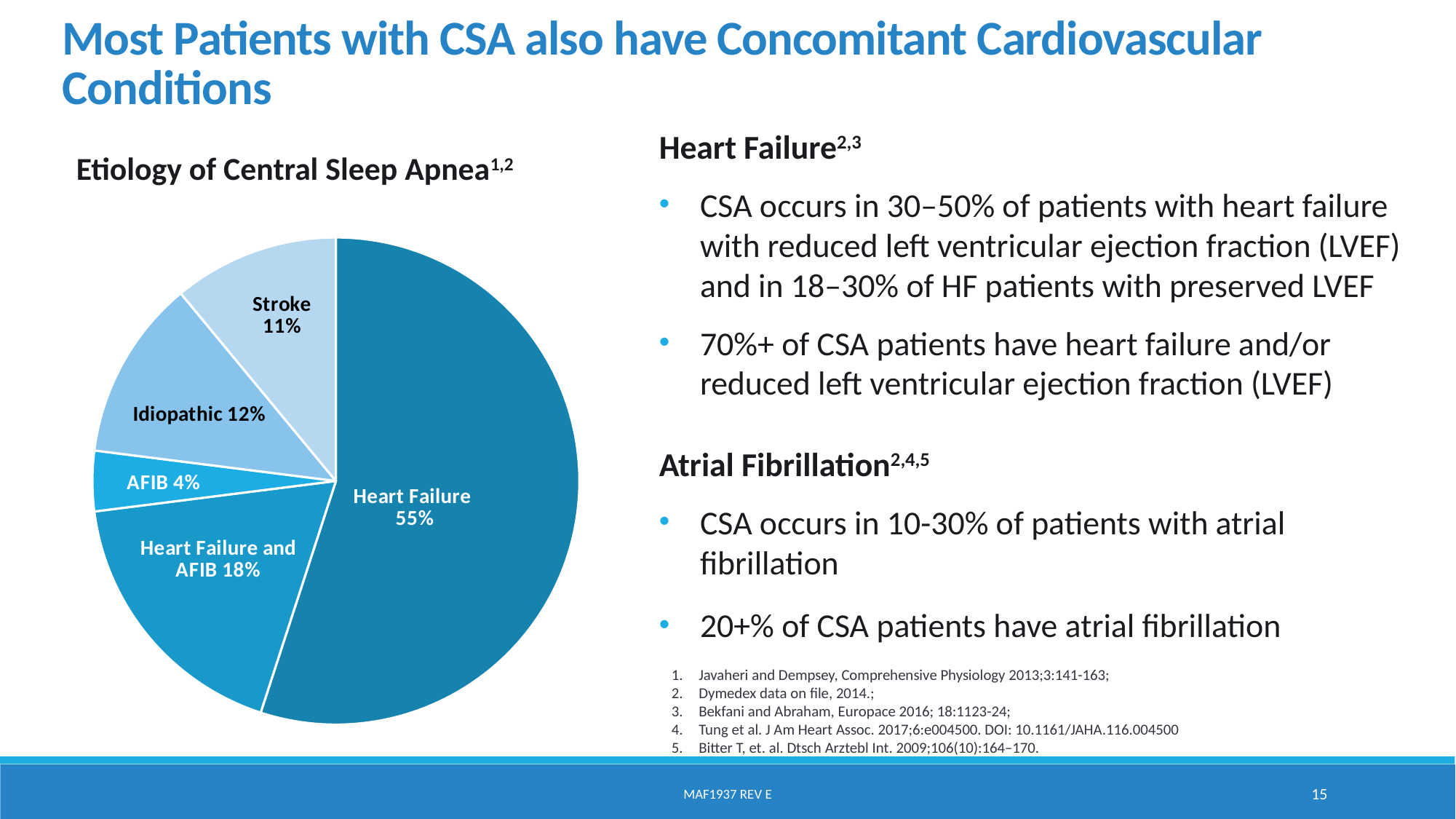

Most Patients with CSA also have Concomitant Cardiovascular Conditions
Heart Failure2,3
CSA occurs in 30–50% of patients with heart failure with reduced left ventricular ejection fraction (LVEF) and in 18–30% of HF patients with preserved LVEF
70%+ of CSA patients have heart failure and/or reduced left ventricular ejection fraction (LVEF)
Atrial Fibrillation2,4,5
CSA occurs in 10-30% of patients with atrial fibrillation
20+% of CSA patients have atrial fibrillation

### Chart

| Category | Column1 |
|---|---|
| Heart Failure | 0.55 |
| Heart Failure & AF | 0.18 |
| Afib | 0.04 |
| Idiopathic | 0.12 |
| Stroke | 0.11 |
Etiology of Central Sleep Apnea1,2

Javaheri and Dempsey, Comprehensive Physiology 2013;3:141-163;
Dymedex data on file, 2014.;
Bekfani and Abraham, Europace 2016; 18:1123-24;
Tung et al. J Am Heart Assoc. 2017;6:e004500. DOI: 10.1161/JAHA.116.004500
Bitter T, et. al. Dtsch Arztebl Int. 2009;106(10):164–170.
MAF1937 Rev E
15